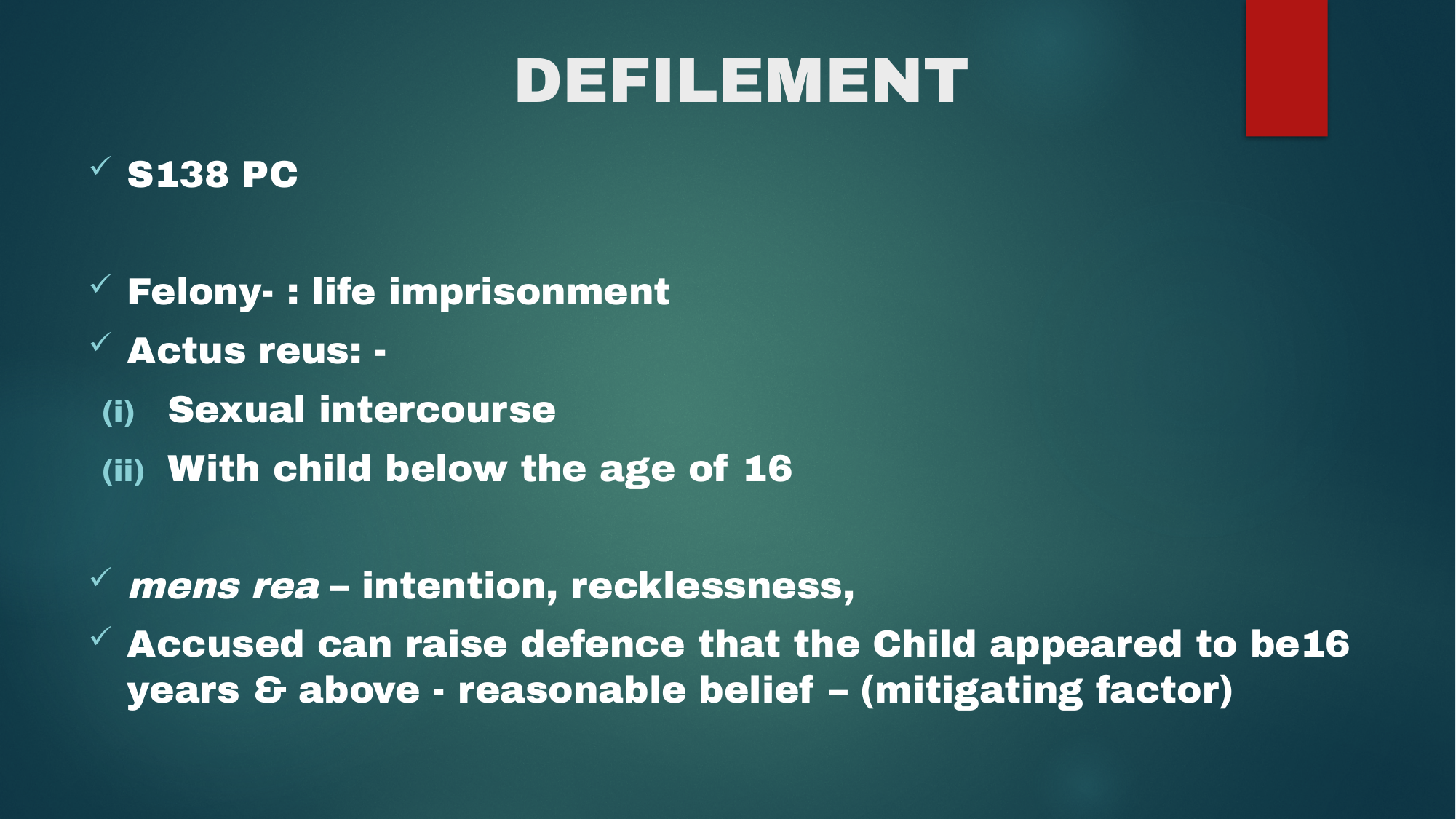

# DEFILEMENT
S138 PC

Felony- : life imprisonment
Actus reus: -
Sexual intercourse
With child below the age of 16

mens rea – intention, recklessness,
Accused can raise defence that the Child appeared to be16 years & above - reasonable belief – (mitigating factor)